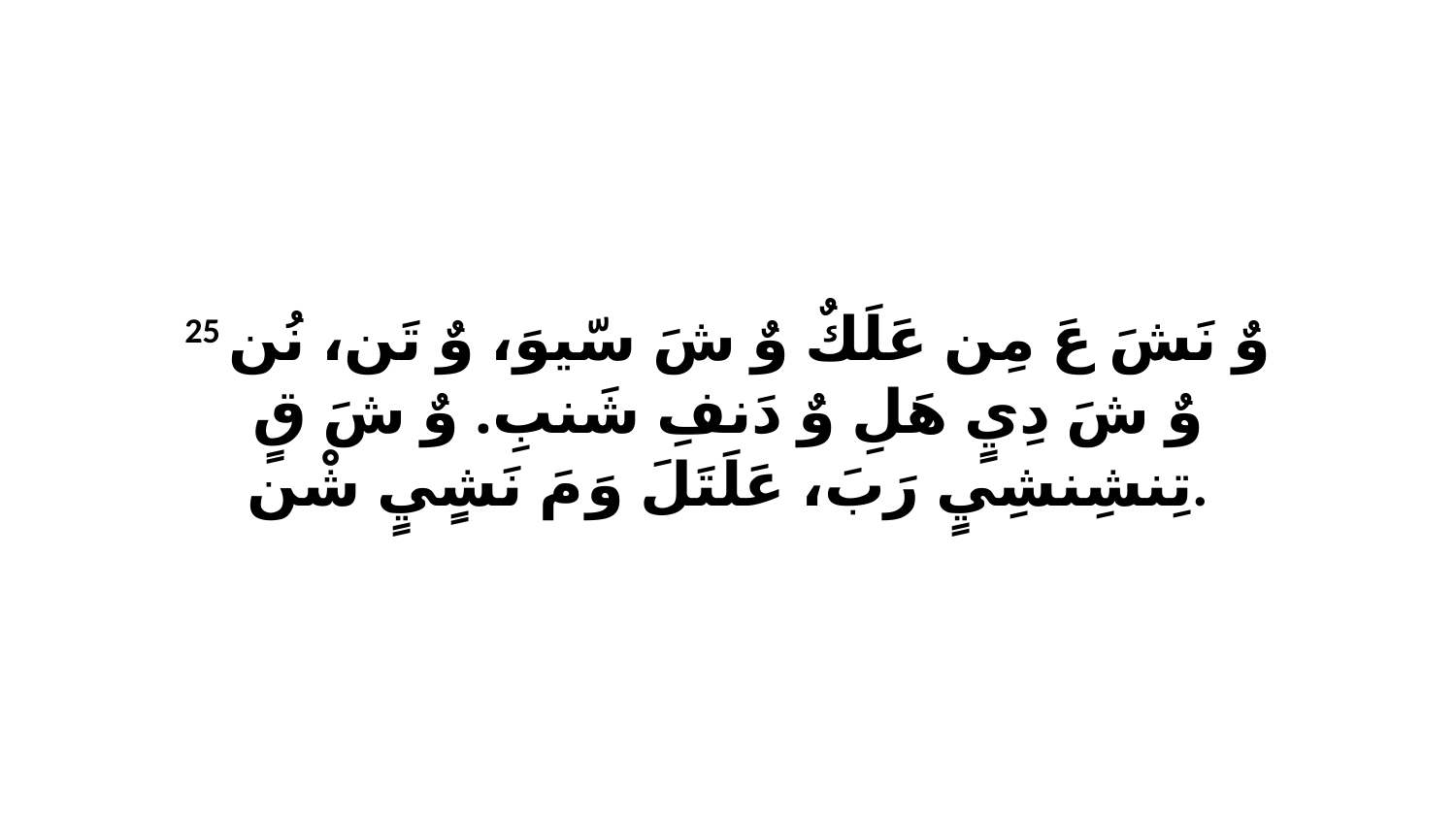

25 وٌ نَشَ عَ مِن عَلَكٌ وٌ شَ سّيوَ، وٌ تَن، نُن وٌ شَ دِيٍ هَلِ وٌ دَنفِ شَنبِ. وٌ شَ قٍ تِنشِنشِيٍ رَبَ، عَلَتَلَ وَ مَ نَشٍيٍ شْن.